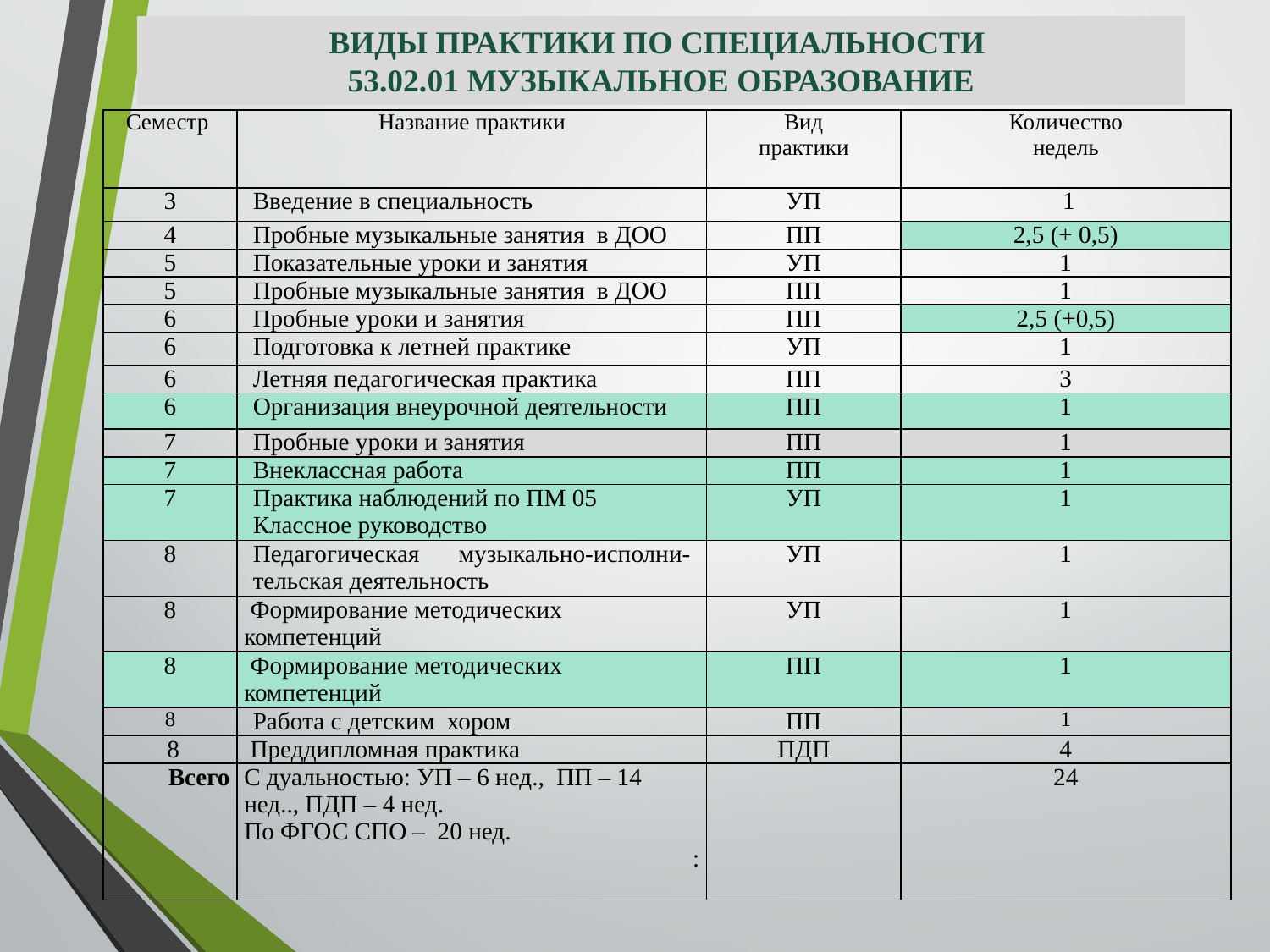

ВИДЫ ПРАКТИКИ ПО СПЕЦИАЛЬНОСТИ
53.02.01 МУЗЫКАЛЬНОЕ ОБРАЗОВАНИЕ
| Семестр | Название практики | Вид практики | Количество недель |
| --- | --- | --- | --- |
| 3 | Введение в специальность | УП | 1 |
| 4 | Пробные музыкальные занятия в ДОО | ПП | 2,5 (+ 0,5) |
| 5 | Показательные уроки и занятия | УП | 1 |
| 5 | Пробные музыкальные занятия в ДОО | ПП | 1 |
| 6 | Пробные уроки и занятия | ПП | 2,5 (+0,5) |
| 6 | Подготовка к летней практике | УП | 1 |
| 6 | Летняя педагогическая практика | ПП | 3 |
| 6 | Организация внеурочной деятельности | ПП | 1 |
| 7 | Пробные уроки и занятия | ПП | 1 |
| 7 | Внеклассная работа | ПП | 1 |
| 7 | Практика наблюдений по ПМ 05 Классное руководство | УП | 1 |
| 8 | Педагогическая музыкально-исполни-тельская деятельность | УП | 1 |
| 8 | Формирование методических компетенций | УП | 1 |
| 8 | Формирование методических компетенций | ПП | 1 |
| 8 | Работа с детским хором | ПП | 1 |
| 8 | Преддипломная практика | ПДП | 4 |
| Всего | С дуальностью: УП – 6 нед., ПП – 14 нед.., ПДП – 4 нед. По ФГОС СПО – 20 нед. : |  | 24 |